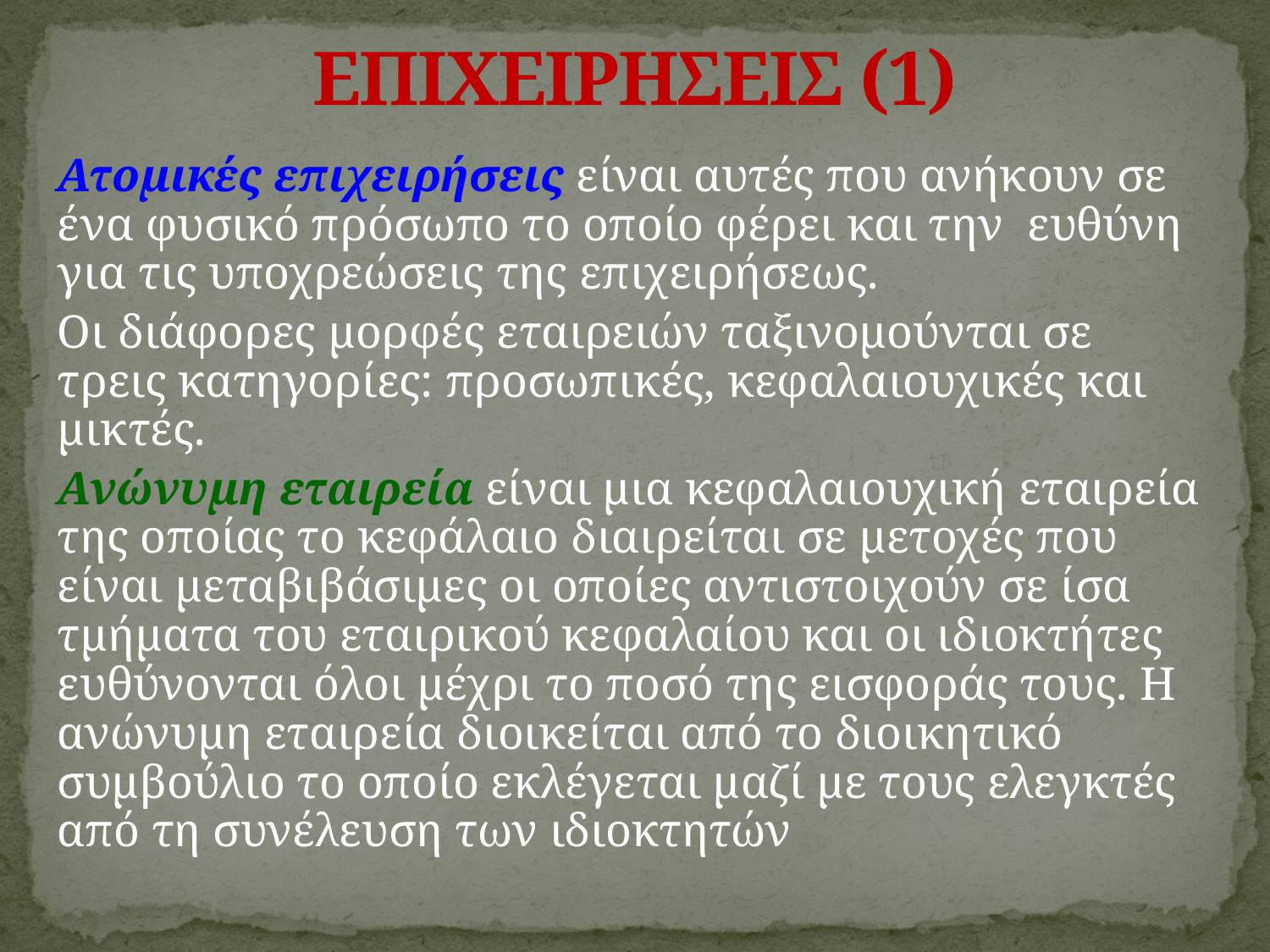

# ΕΠΙΧΕΙΡΗΣΕΙΣ (1)
Ατομικές επιχειρήσεις είναι αυτές που ανήκουν σε ένα φυσικό πρόσωπο το οποίο φέρει και την  ευθύνη για τις υποχρεώσεις της επιχειρήσεως.
Οι διάφορες μορφές εταιρειών ταξινομούνται σε τρεις κατηγορίες: προσωπικές, κεφαλαιουχικές και μικτές.
Ανώνυμη εταιρεία είναι μια κεφαλαιουχική εταιρεία της οποίας το κεφάλαιο διαιρείται σε μετοχές που είναι μεταβιβάσιμες οι οποίες αντιστοιχούν σε ίσα τμήματα του εταιρικού κεφαλαίου και οι ιδιοκτήτες ευθύνονται όλοι μέχρι το ποσό της εισφοράς τους. Η ανώνυμη εταιρεία διοικείται από το διοικητικό συμβούλιο το οποίο εκλέγεται μαζί με τους ελεγκτές από τη συνέλευση των ιδιοκτητών